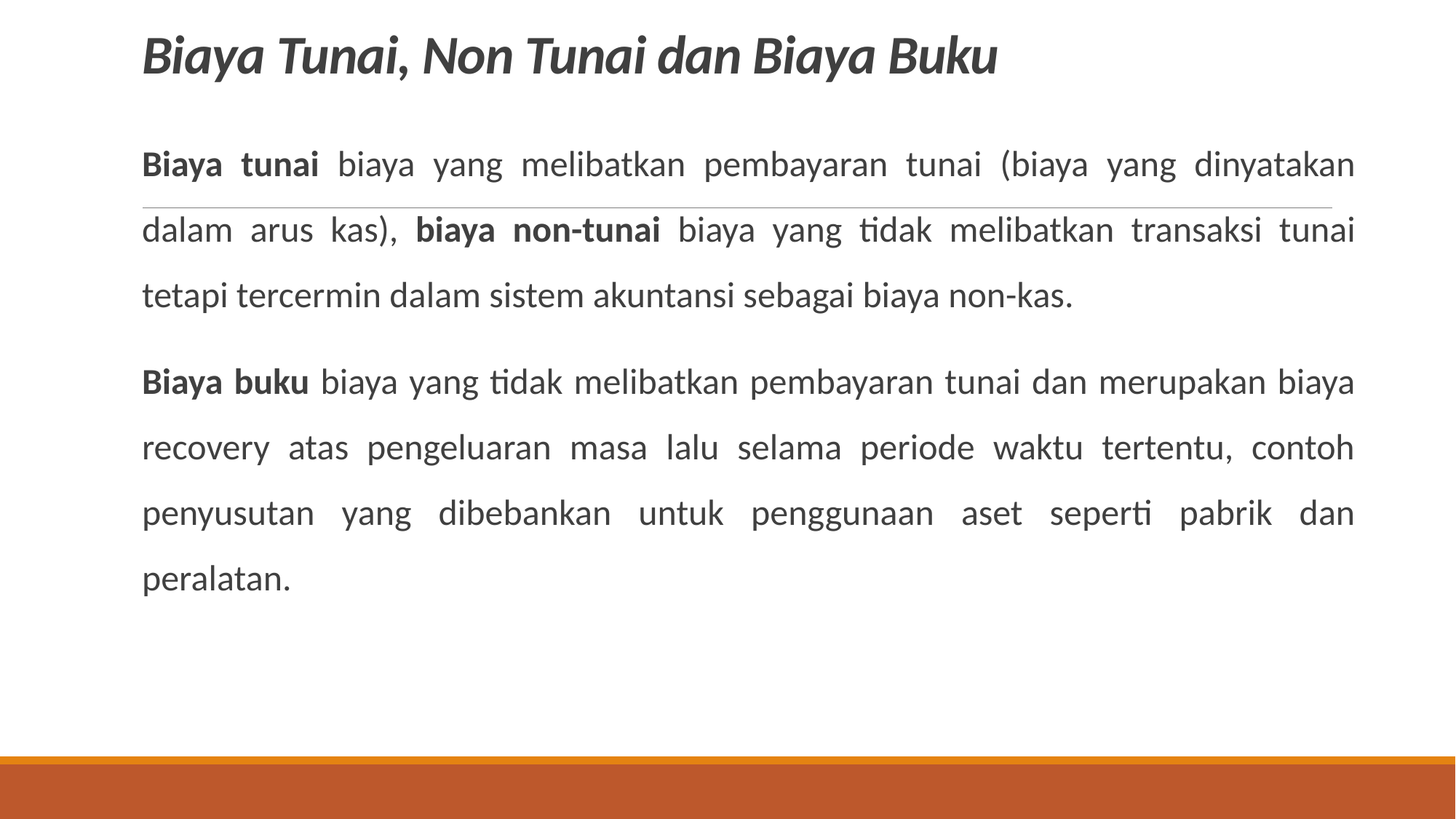

# Biaya Tunai, Non Tunai dan Biaya Buku
Biaya tunai biaya yang melibatkan pembayaran tunai (biaya yang dinyatakan dalam arus kas), biaya non-tunai biaya yang tidak melibatkan transaksi tunai tetapi tercermin dalam sistem akuntansi sebagai biaya non-kas.
Biaya buku biaya yang tidak melibatkan pembayaran tunai dan merupakan biaya recovery atas pengeluaran masa lalu selama periode waktu tertentu, contoh penyusutan yang dibebankan untuk penggunaan aset seperti pabrik dan peralatan.